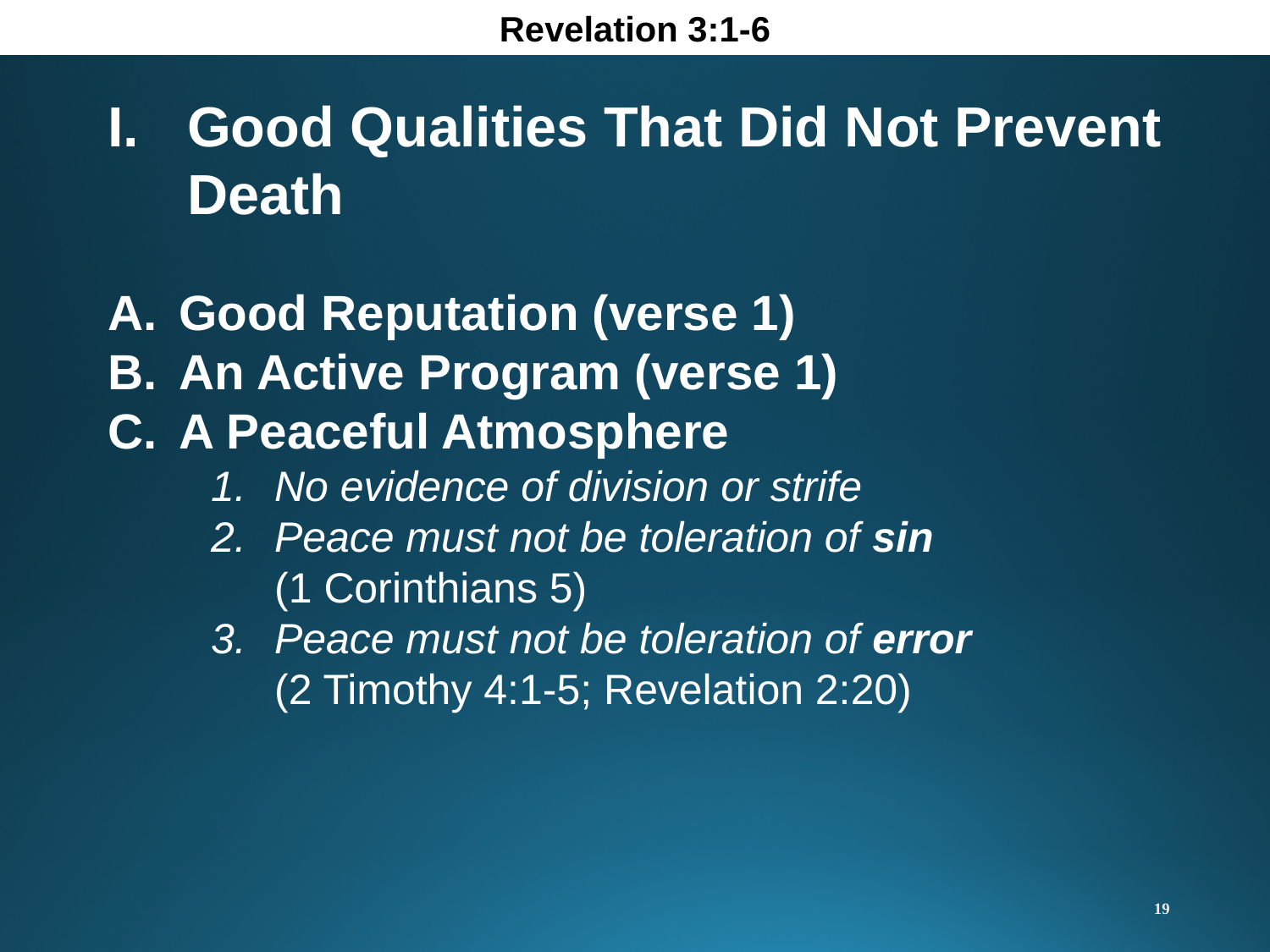

Revelation 3:1-6
Good Qualities That Did Not Prevent Death
Good Reputation (verse 1)
An Active Program (verse 1)
A Peaceful Atmosphere
No evidence of division or strife
Peace must not be toleration of sin
(1 Corinthians 5)
Peace must not be toleration of error
(2 Timothy 4:1-5; Revelation 2:20)
19